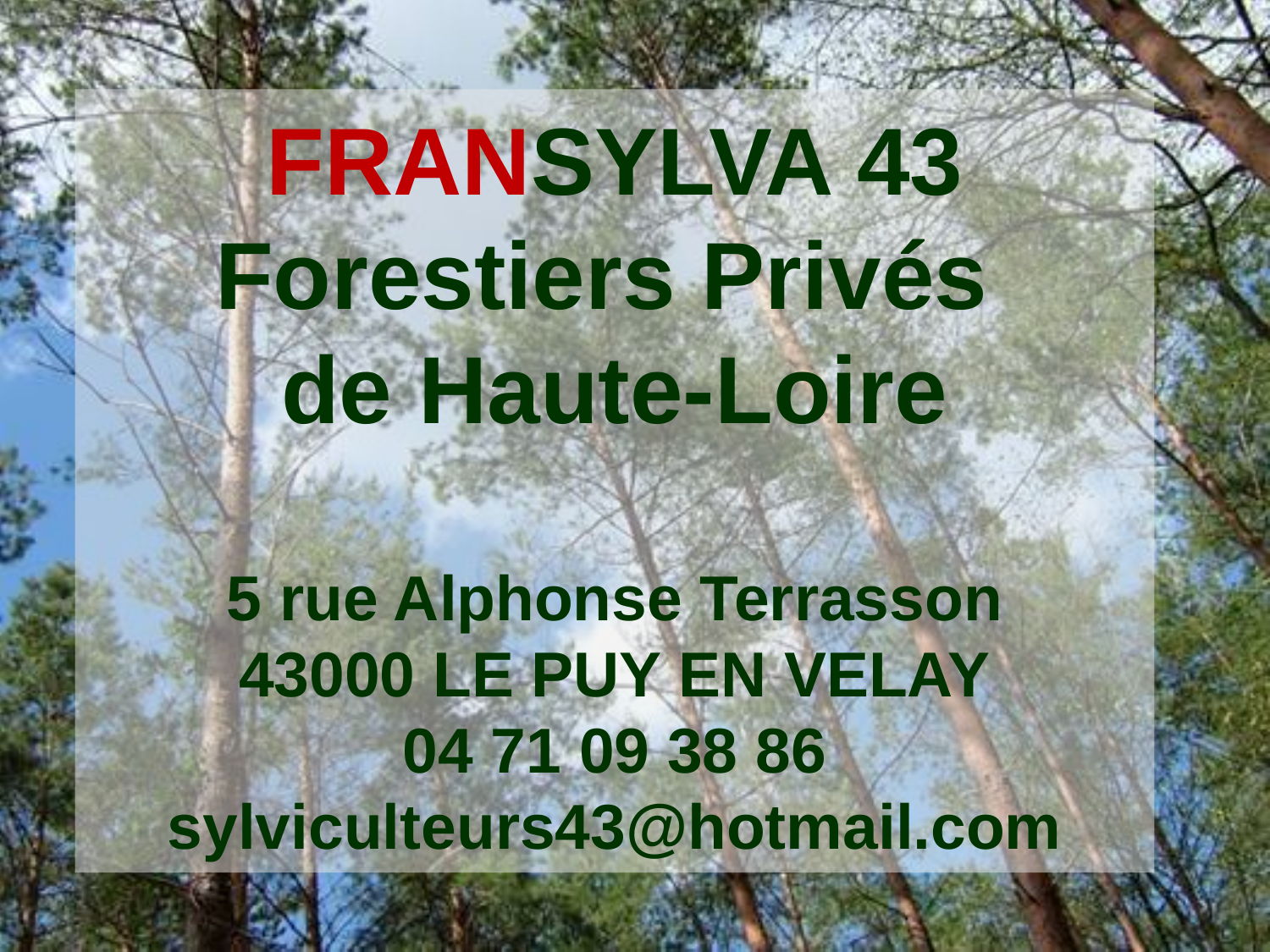

FRANSYLVA 43
Forestiers Privés
de Haute-Loire
5 rue Alphonse Terrasson
43000 LE PUY EN VELAY
04 71 09 38 86
sylviculteurs43@hotmail.com